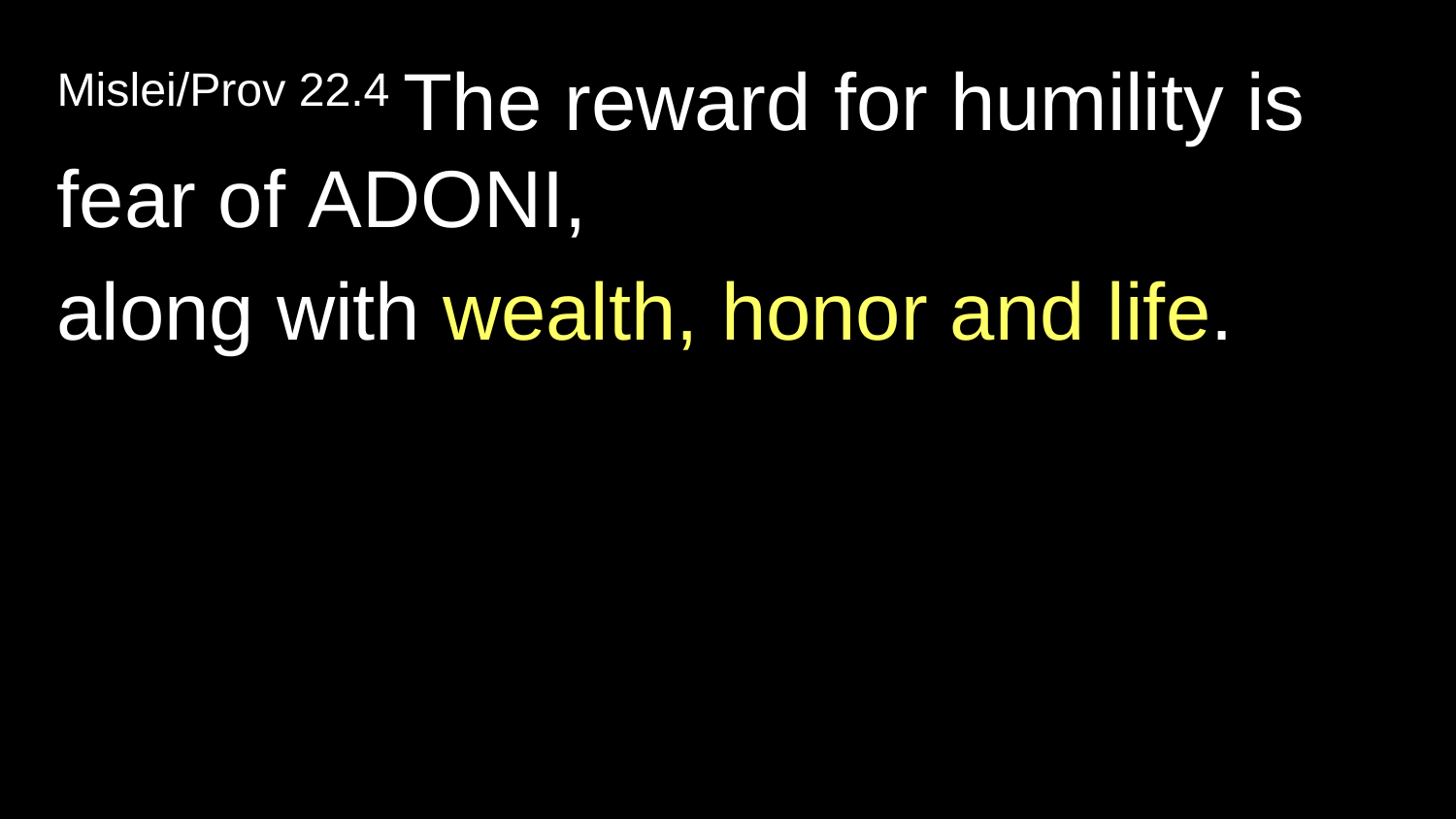

Mislei/Prov 22.4 The reward for humility is fear of Adoni,
along with wealth, honor and life.